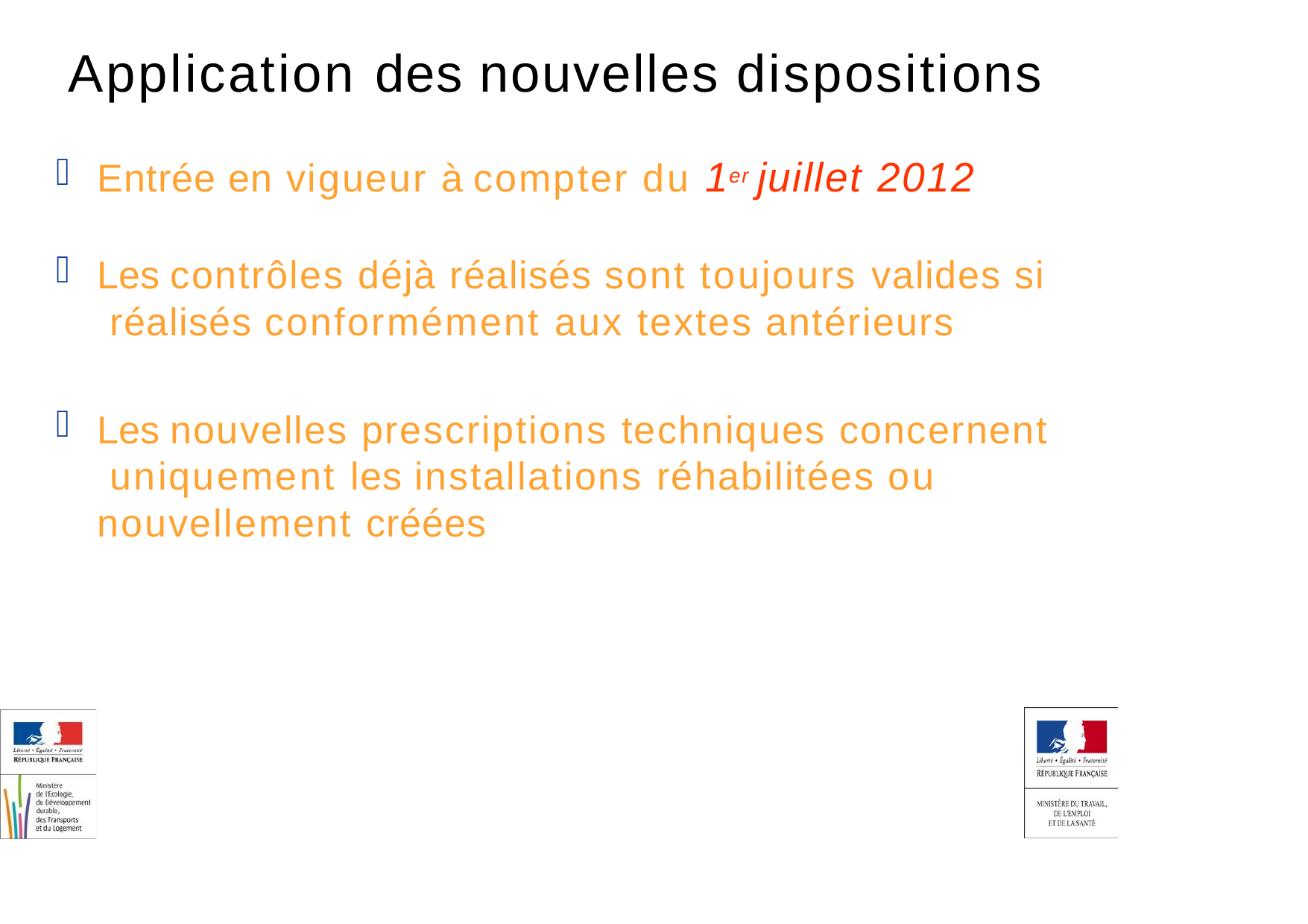

# Application des nouvelles dispositions
Entrée en vigueur à compter du 1er juillet 2012
Les contrôles déjà réalisés sont toujours valides si  réalisés conformément aux textes antérieurs

Les nouvelles prescriptions techniques concernent  uniquement les installations réhabilitées ou  nouvellement créées